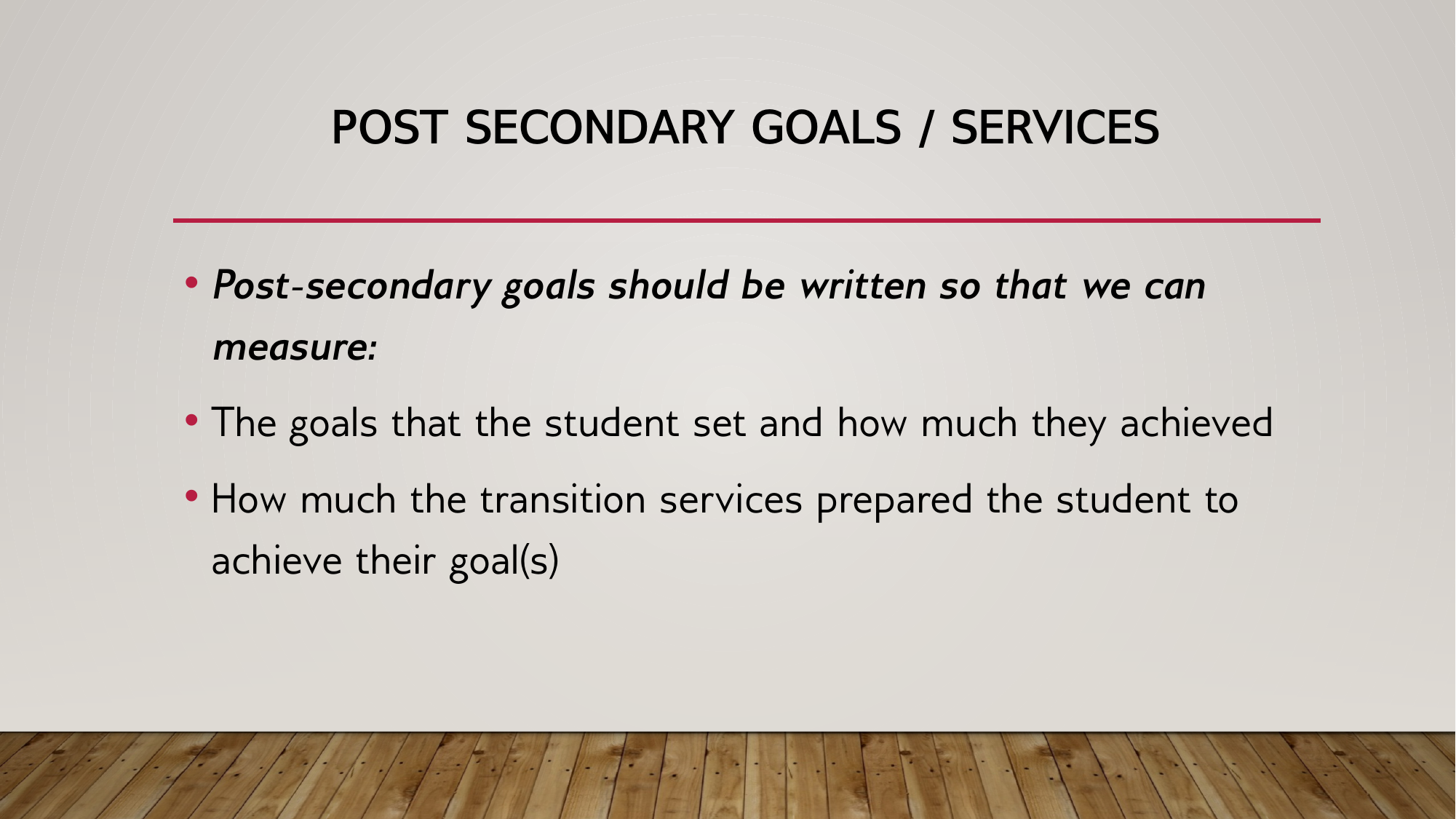

# Post secondary Goals / services
Post-secondary goals should be written so that we can measure:
The goals that the student set and how much they achieved
How much the transition services prepared the student to achieve their goal(s)